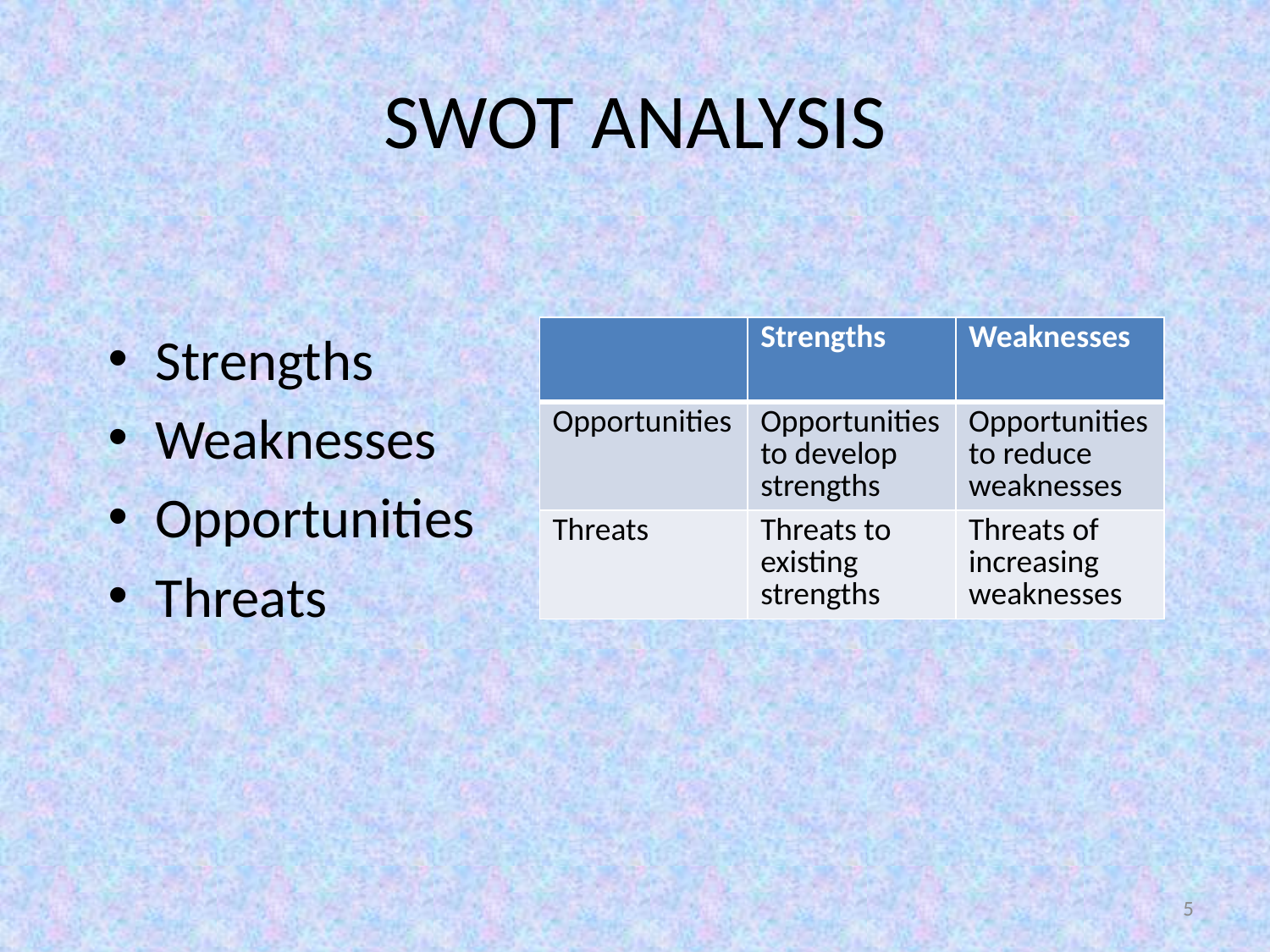

# SWOT ANALYSIS
Strengths
Weaknesses
Opportunities
Threats
|  | Strengths | Weaknesses |
| --- | --- | --- |
| Opportunities | Opportunities to develop strengths | Opportunities to reduce weaknesses |
| Threats | Threats to existing strengths | Threats of increasing weaknesses |
5